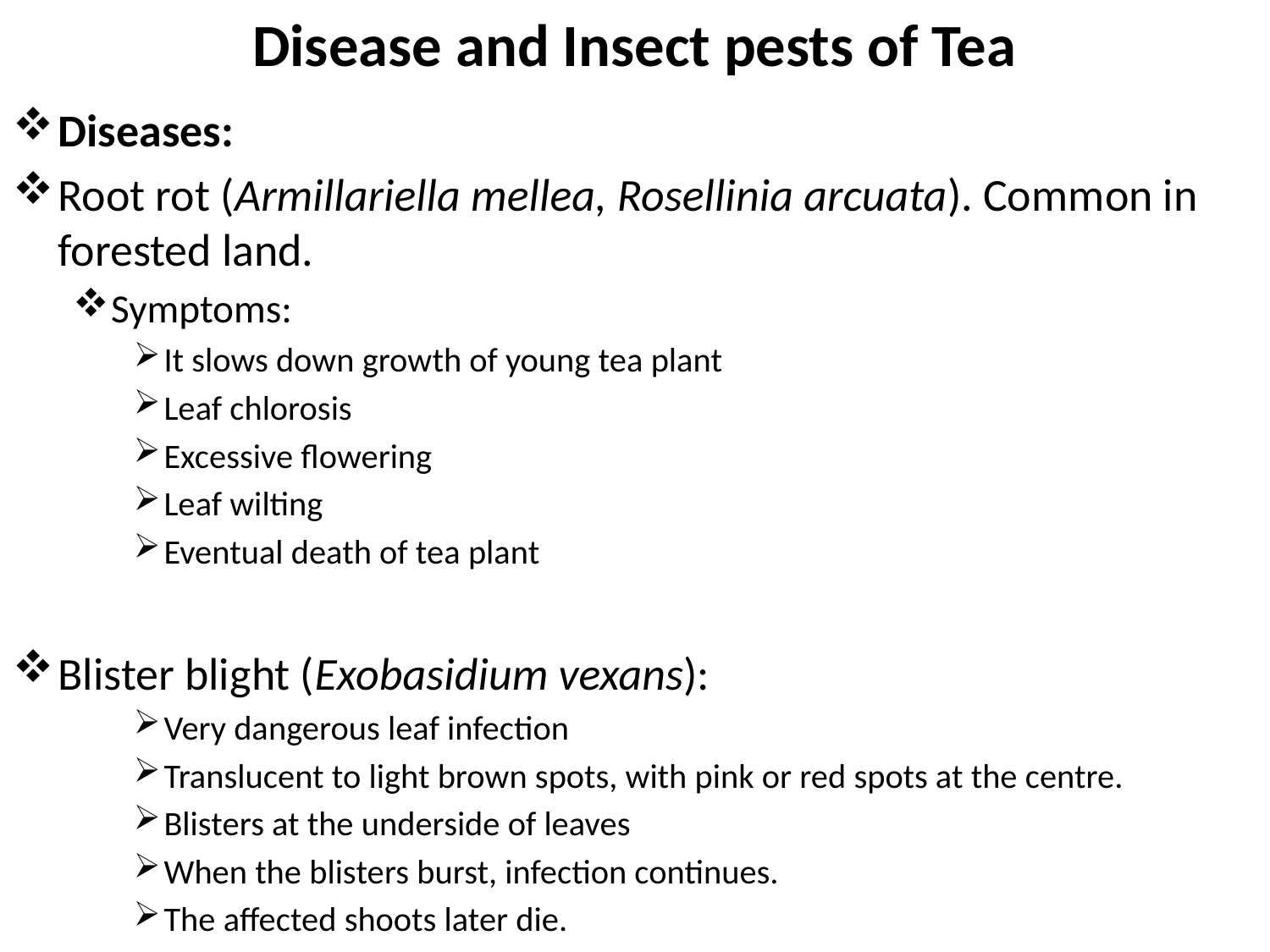

# Disease and Insect pests of Tea
Diseases:
Root rot (Armillariella mellea, Rosellinia arcuata). Common in forested land.
Symptoms:
It slows down growth of young tea plant
Leaf chlorosis
Excessive flowering
Leaf wilting
Eventual death of tea plant

Blister blight (Exobasidium vexans):
Very dangerous leaf infection
Translucent to light brown spots, with pink or red spots at the centre.
Blisters at the underside of leaves
When the blisters burst, infection continues.
The affected shoots later die.